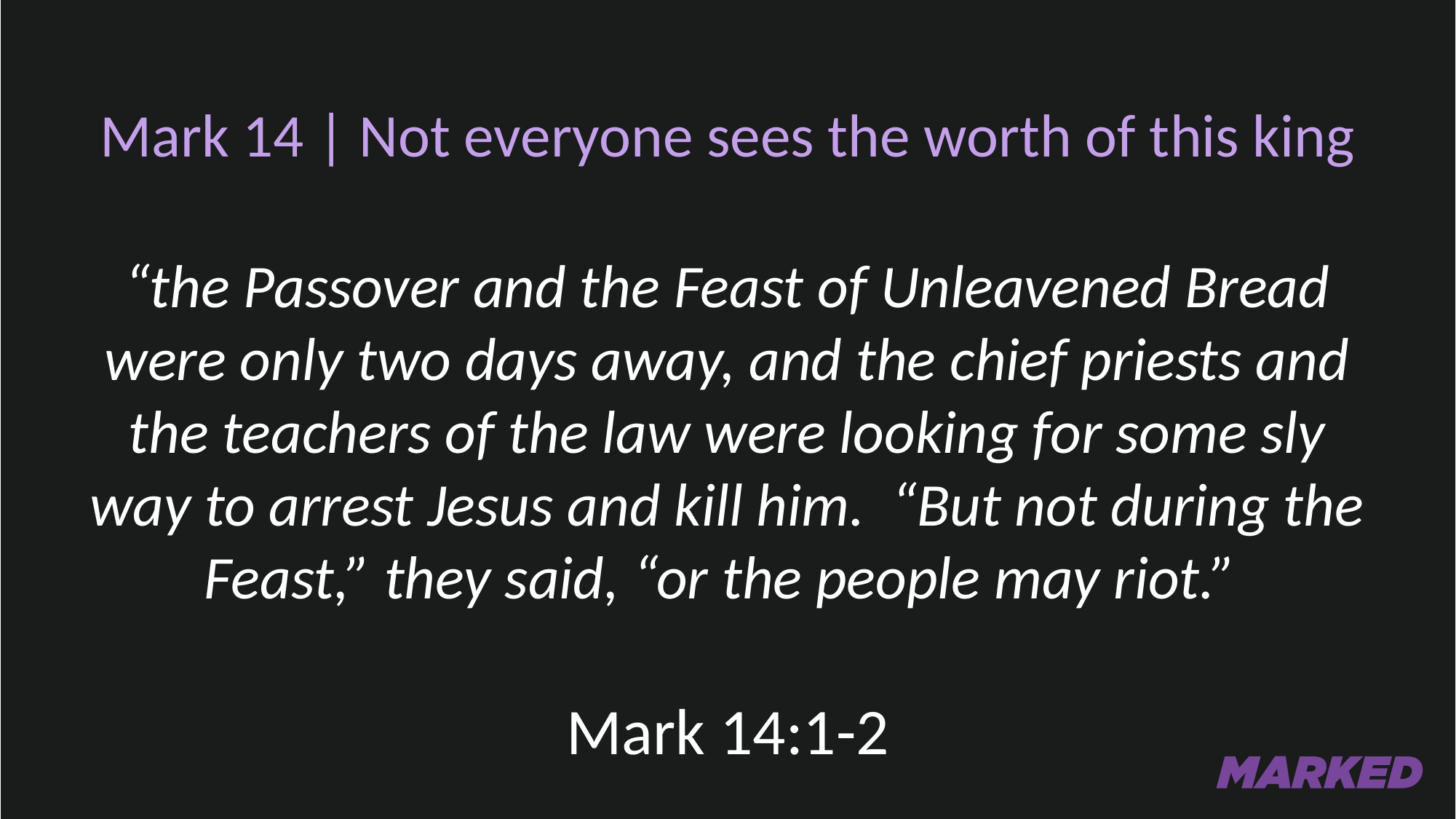

Mark 14 | Not everyone sees the worth of this king

“the Passover and the Feast of Unleavened Bread were only two days away, and the chief priests and the teachers of the law were looking for some sly way to arrest Jesus and kill him.  “But not during the Feast,” they said, “or the people may riot.”

Mark 14:1-2